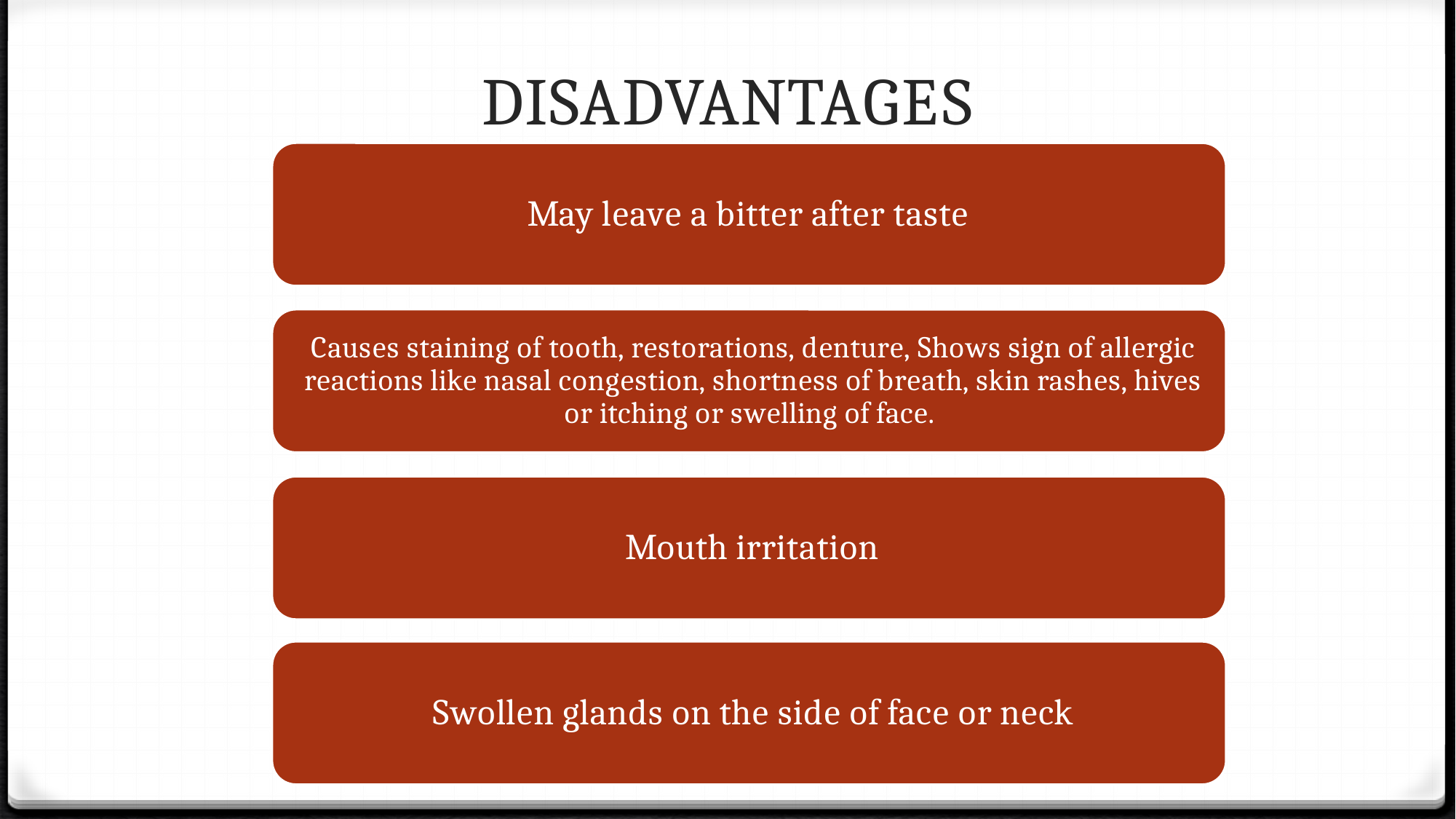

# DISADVANTAGES
May leave a bitter after taste
Causes staining of tooth, restorations, denture, Shows sign of allergic reactions like nasal congestion, shortness of breath, skin rashes, hives or itching or swelling of face.
Mouth irritation
Swollen glands on the side of face or neck